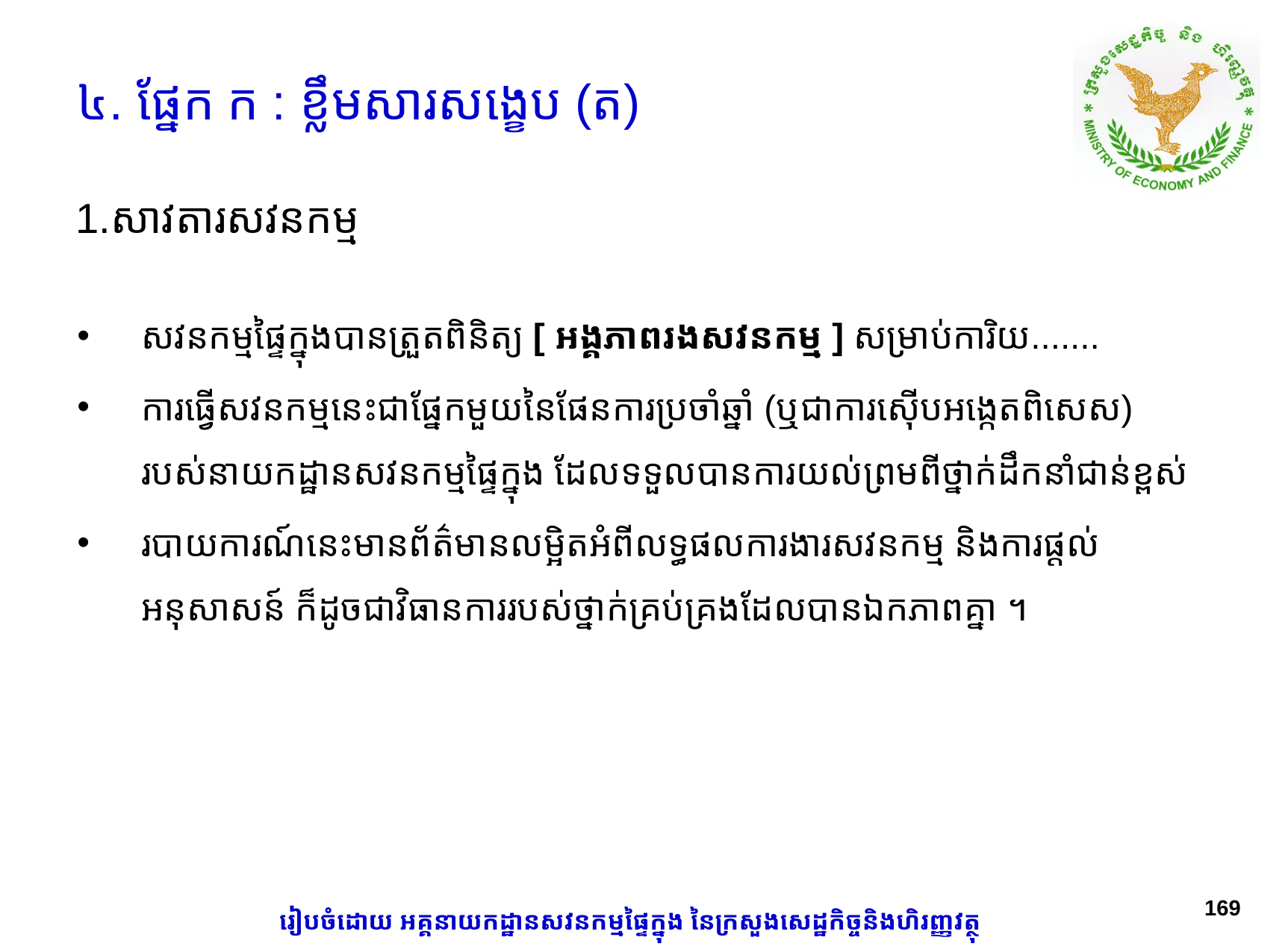

៤. ផ្នែក ក : ខ្លឹមសារសង្ខេប (ត)
# 1.សាវតារសវនកម្ម
សវនកម្មផ្ទៃក្នុងបានត្រួតពិនិត្យ [ អង្គភាពរងសវនកម្ម ] សម្រាប់ការិយ.......
ការធ្វើ​សវនកម្មនេះជាផ្នែកមួយនៃផែនការប្រចាំឆ្នាំ (ឬជាការស៊ើប​អង្កេត​ពិសេស) របស់​នាយកដ្ឋាន​សវនកម្មផ្ទៃក្នុង ដែលទទួលបានការយល់ព្រមពីថ្នាក់ដឹកនាំជាន់ខ្ពស់
របាយការណ៍នេះ​មាន​ព័ត៌មាន​​លម្អិតអំពី​លទ្ធផលការងារសវនកម្ម និងការផ្តល់អនុសាសន៍ ក៏ដូចជាវិធានការរបស់​ថ្នាក់​គ្រប់គ្រង​ដែលបានឯកភាពគ្នា ។​